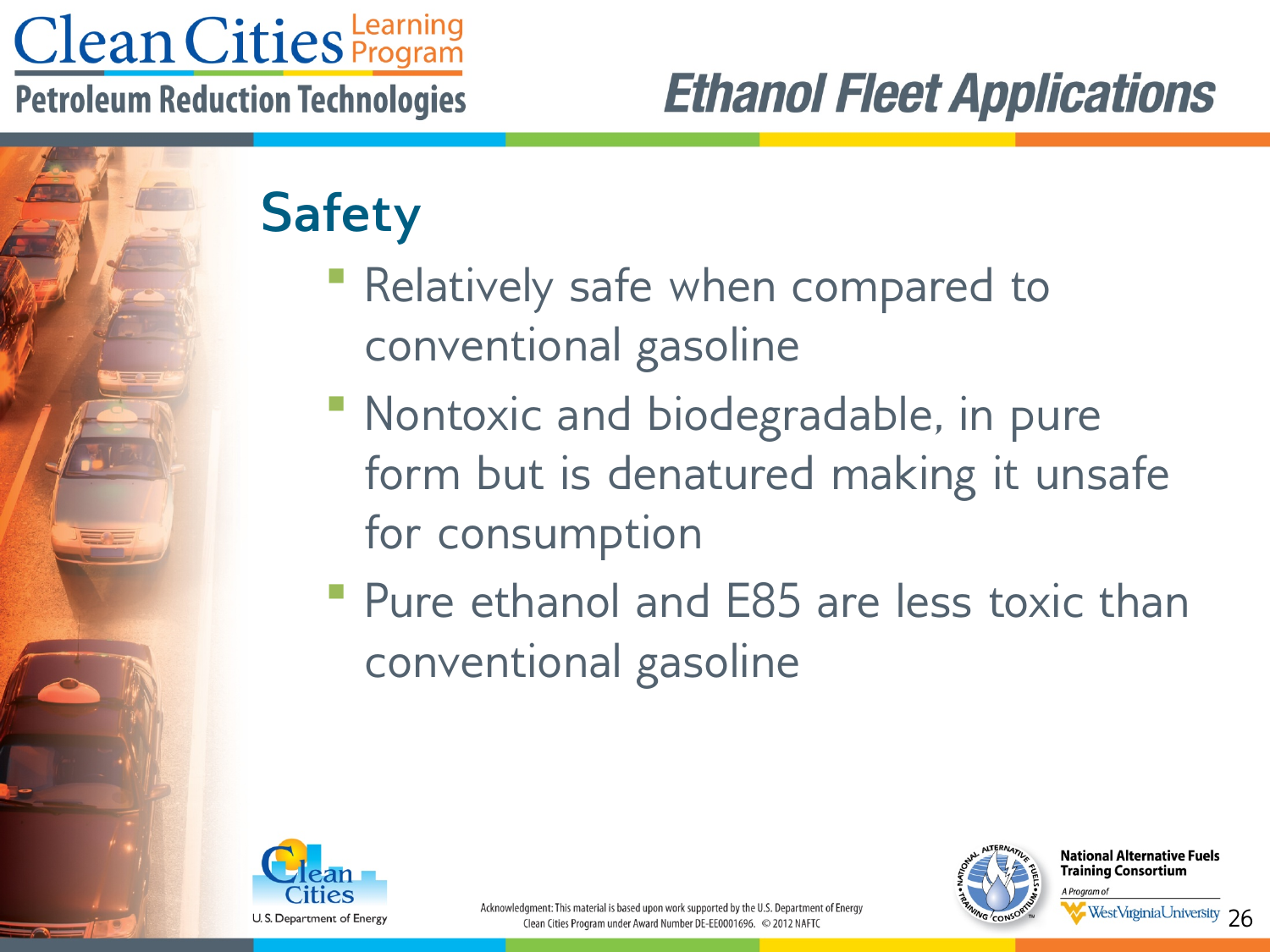

Safety
Relatively safe when compared to conventional gasoline
Nontoxic and biodegradable, in pure form but is denatured making it unsafe for consumption
Pure ethanol and E85 are less toxic than conventional gasoline